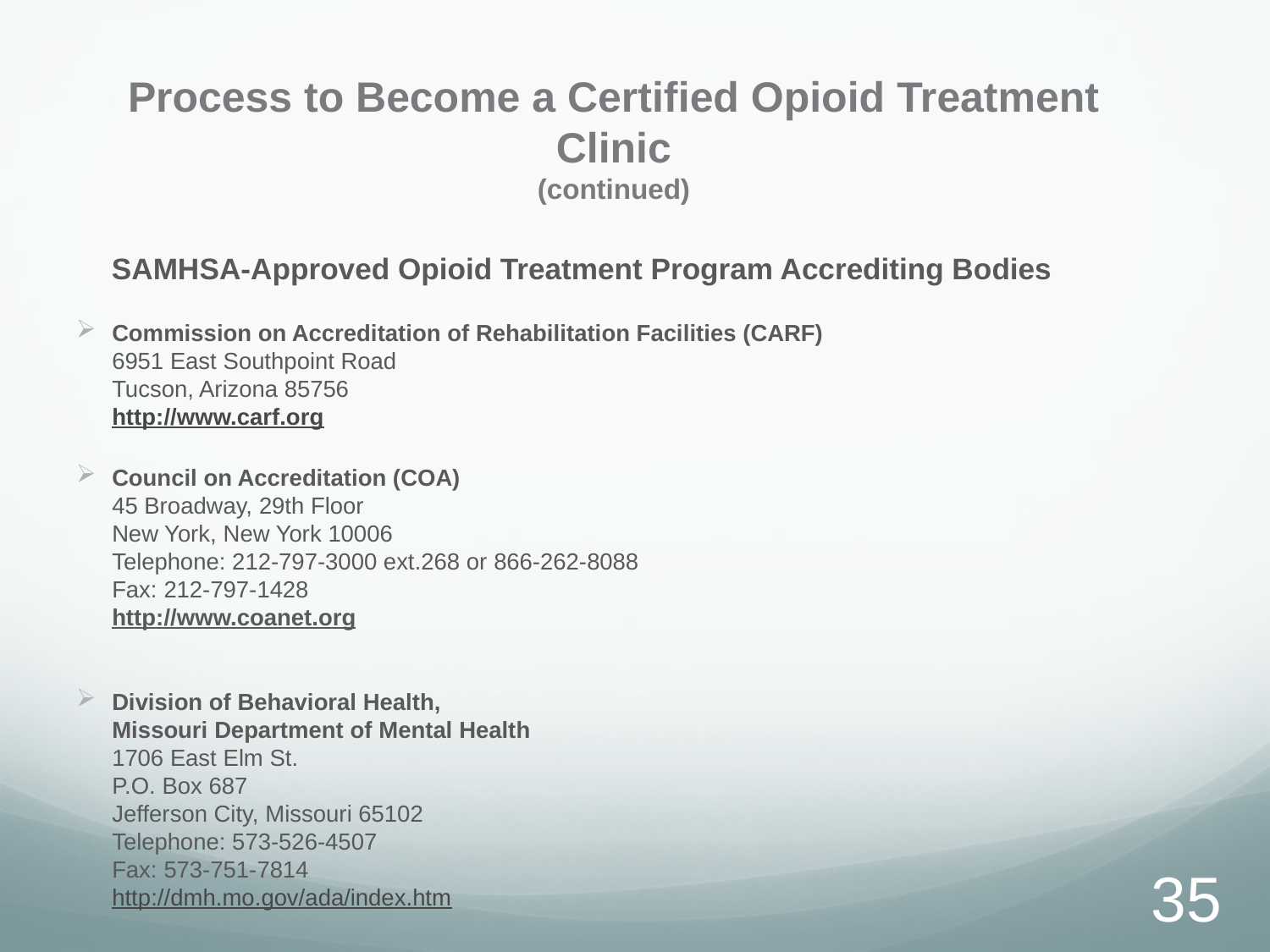

# Process to Become a Certified Opioid Treatment Clinic (continued)
SAMHSA-Approved Opioid Treatment Program Accrediting Bodies
Commission on Accreditation of Rehabilitation Facilities (CARF)
6951 East Southpoint Road
Tucson, Arizona 85756
http://www.carf.org
Council on Accreditation (COA)
45 Broadway, 29th Floor
New York, New York 10006
Telephone: 212-797-3000 ext.268 or 866-262-8088
Fax: 212-797-1428
http://www.coanet.org
Division of Behavioral Health,
Missouri Department of Mental Health
1706 East Elm St.
P.O. Box 687
Jefferson City, Missouri 65102
Telephone: 573-526-4507
Fax: 573-751-7814
http://dmh.mo.gov/ada/index.htm

35